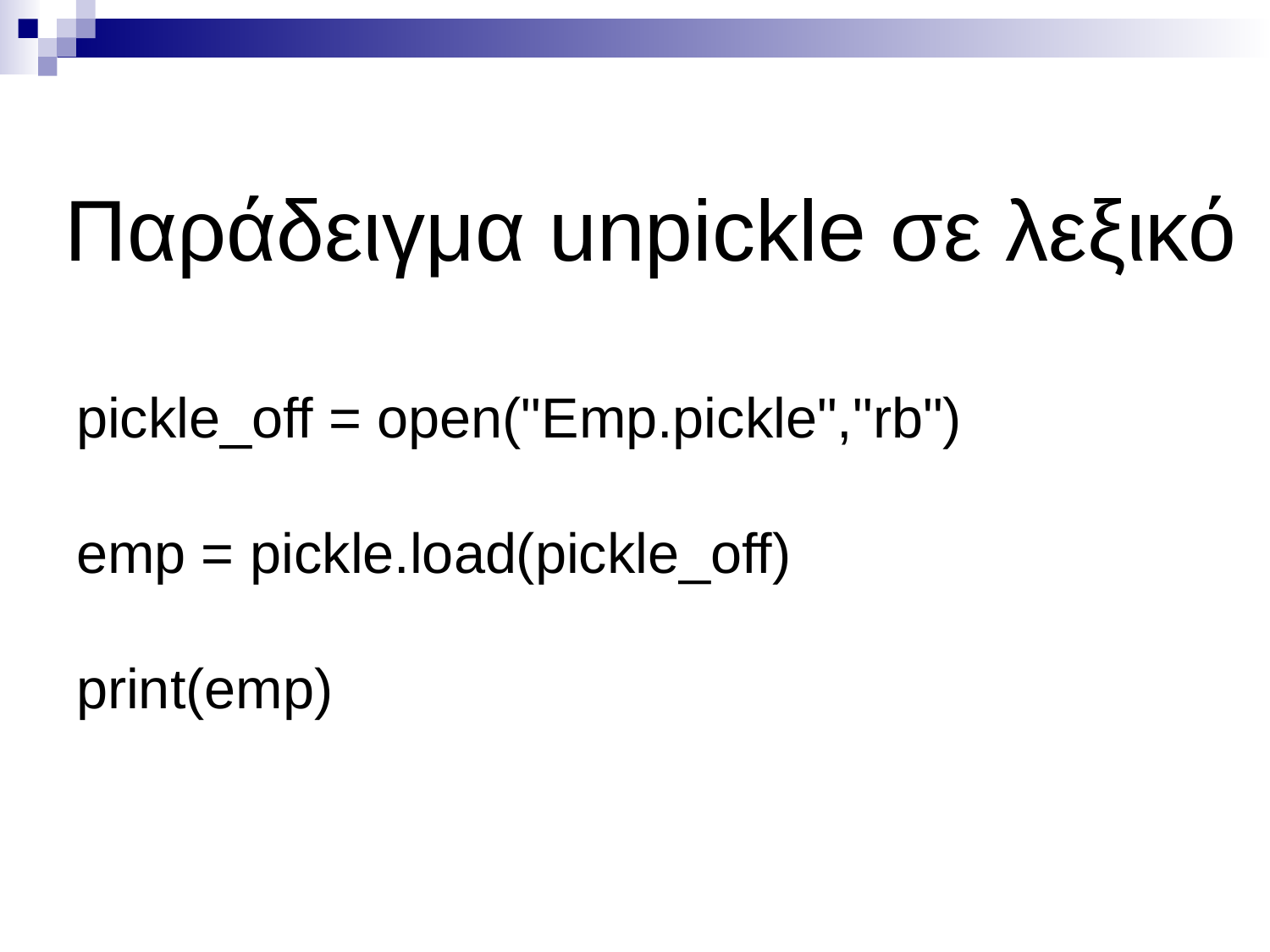

# Παράδειγμα unpickle σε λεξικό
pickle_off = open("Emp.pickle","rb")

emp = pickle.load(pickle_off)

print(emp)